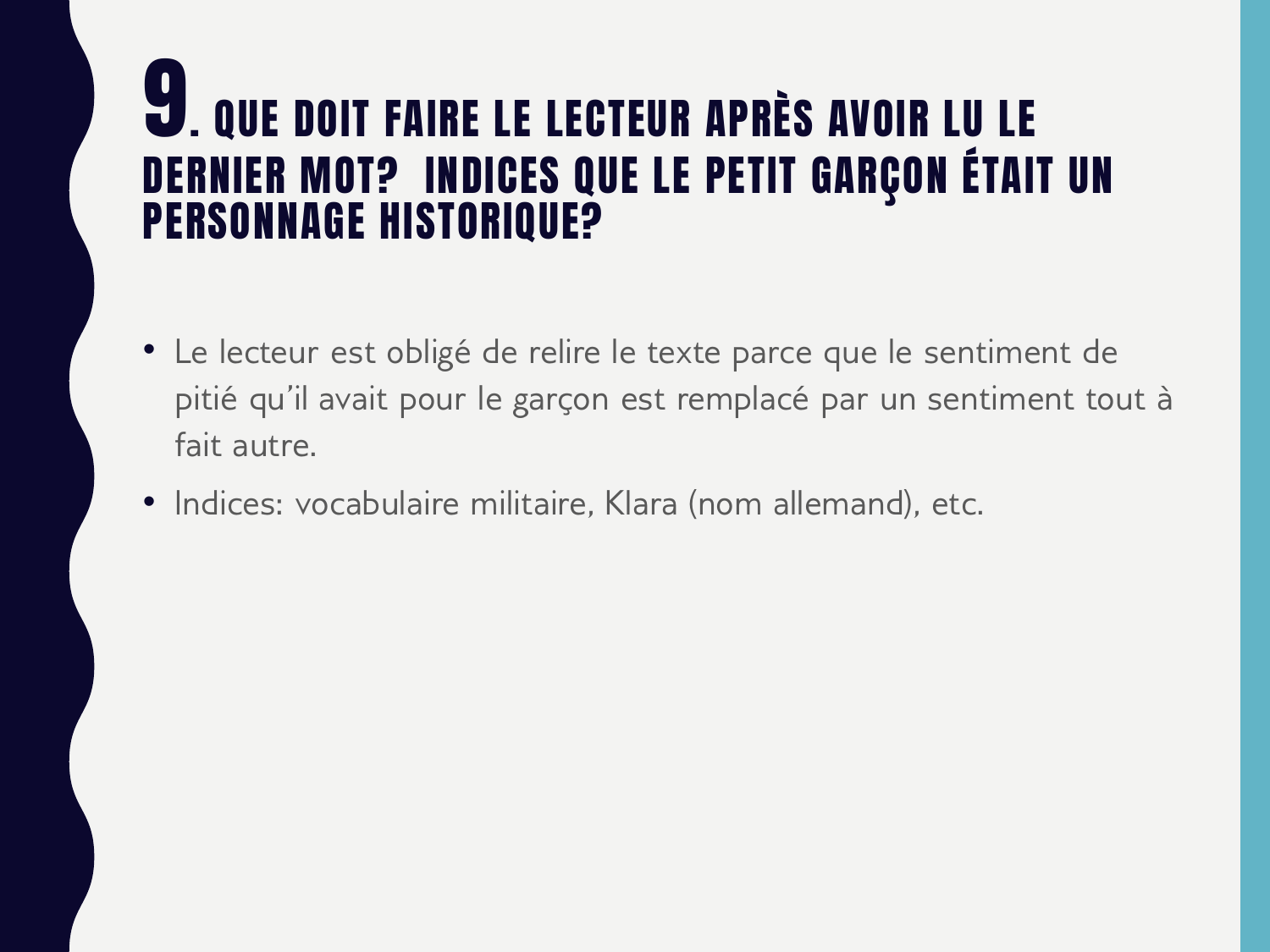

# 9. Que doit faire le lecteur après avoir lu le dernier mot?  Indices que le petit garçon était un personnage historique?
Le lecteur est obligé de relire le texte parce que le sentiment de pitié qu’il avait pour le garçon est remplacé par un sentiment tout à fait autre.
Indices: vocabulaire militaire, Klara (nom allemand), etc.